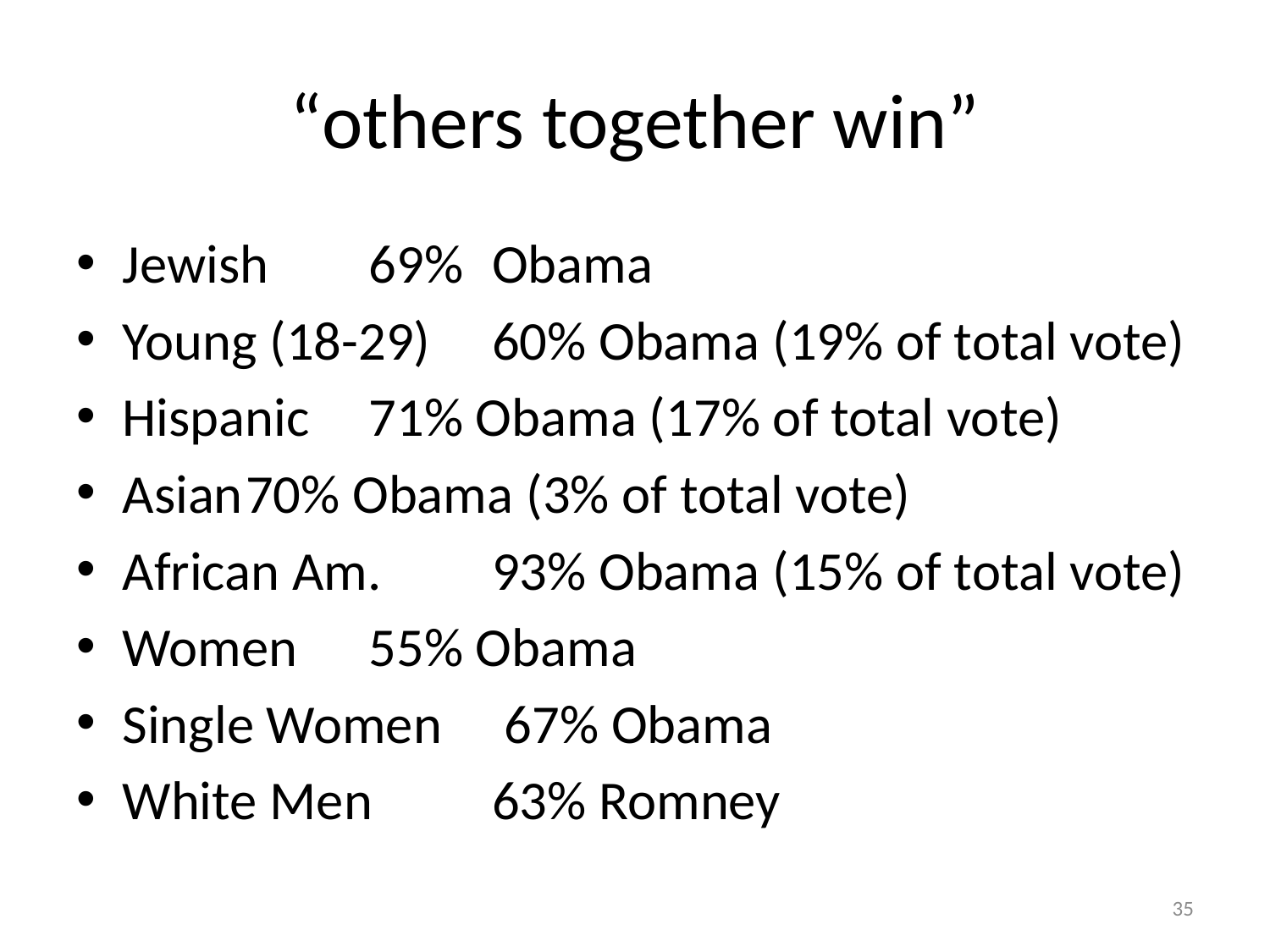

# “others together win”
Jewish 		69% 	Obama
Young (18-29)	60% Obama (19% of total vote)
Hispanic		71% Obama (17% of total vote)
Asian		70% Obama (3% of total vote)
African Am.	93% Obama (15% of total vote)
Women		55% Obama
Single Women	 67% Obama
White Men	63% Romney

35